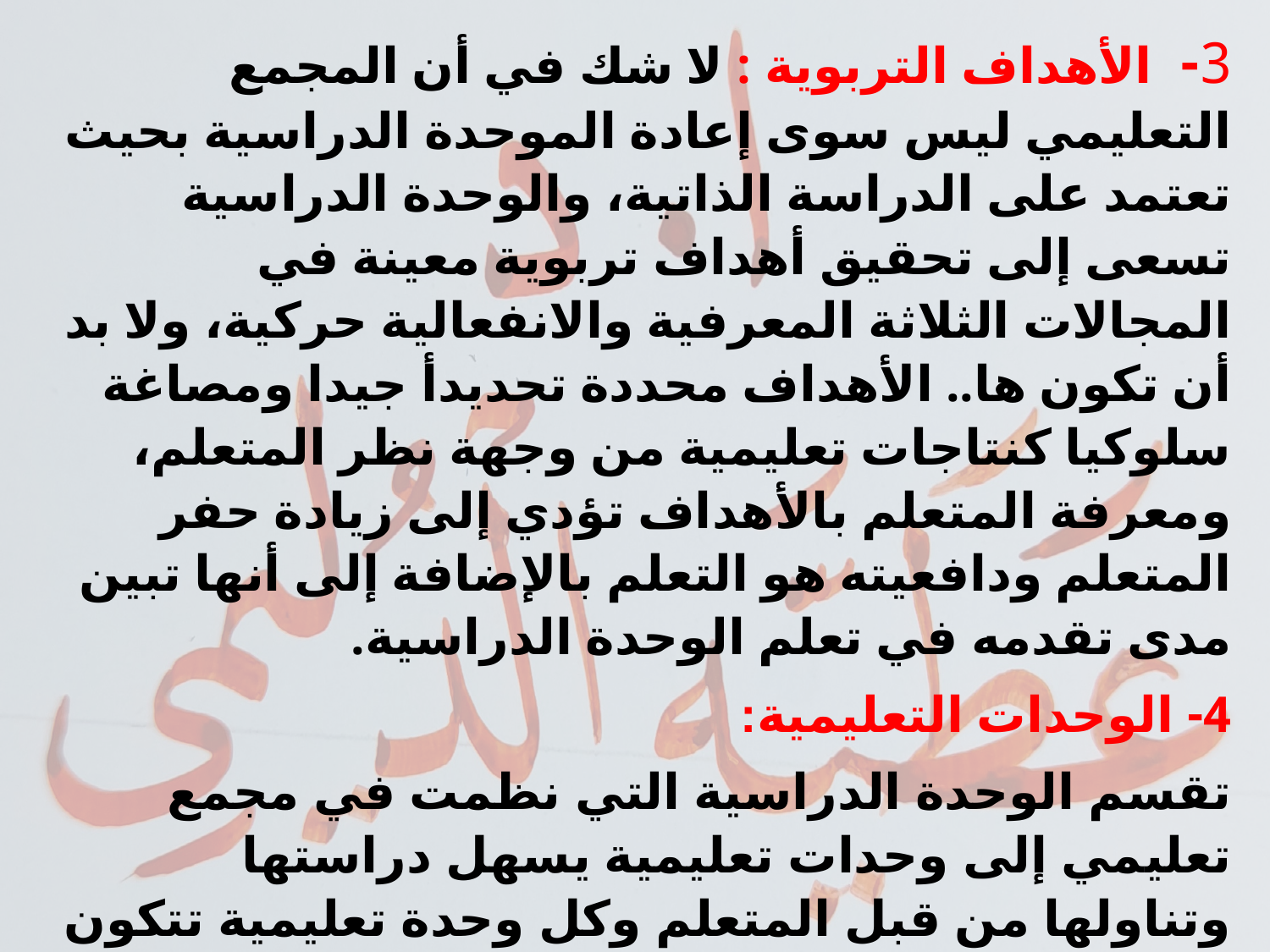

3-  الأهداف التربوية : لا شك في أن المجمع التعليمي ليس سوى إعادة الموحدة الدراسية بحيث تعتمد على الدراسة الذاتية، والوحدة الدراسية تسعى إلى تحقيق أهداف تربوية معينة في المجالات الثلاثة المعرفية والانفعالية حركية، ولا بد أن تكون ها.. الأهداف محددة تحديدأ جيدا ومصاغة سلوكيا كنتاجات تعليمية من وجهة نظر المتعلم، ومعرفة المتعلم بالأهداف تؤدي إلى زيادة حفر المتعلم ودافعيته هو التعلم بالإضافة إلى أنها تبين مدى تقدمه في تعلم الوحدة الدراسية.
4- الوحدات التعليمية:
تقسم الوحدة الدراسية التي نظمت في مجمع تعليمي إلى وحدات تعليمية يسهل دراستها وتناولها من قبل المتعلم وكل وحدة تعليمية تتكون من:
أ- الأهداف السلوكية للوحدة التعليميـة وهـذه الأهـداف تكـون محـددة لدرجة واضحة ومصاغة سلوكيا، وهي مشتقة من الأهداف العامة للمجتمع التعليمي .